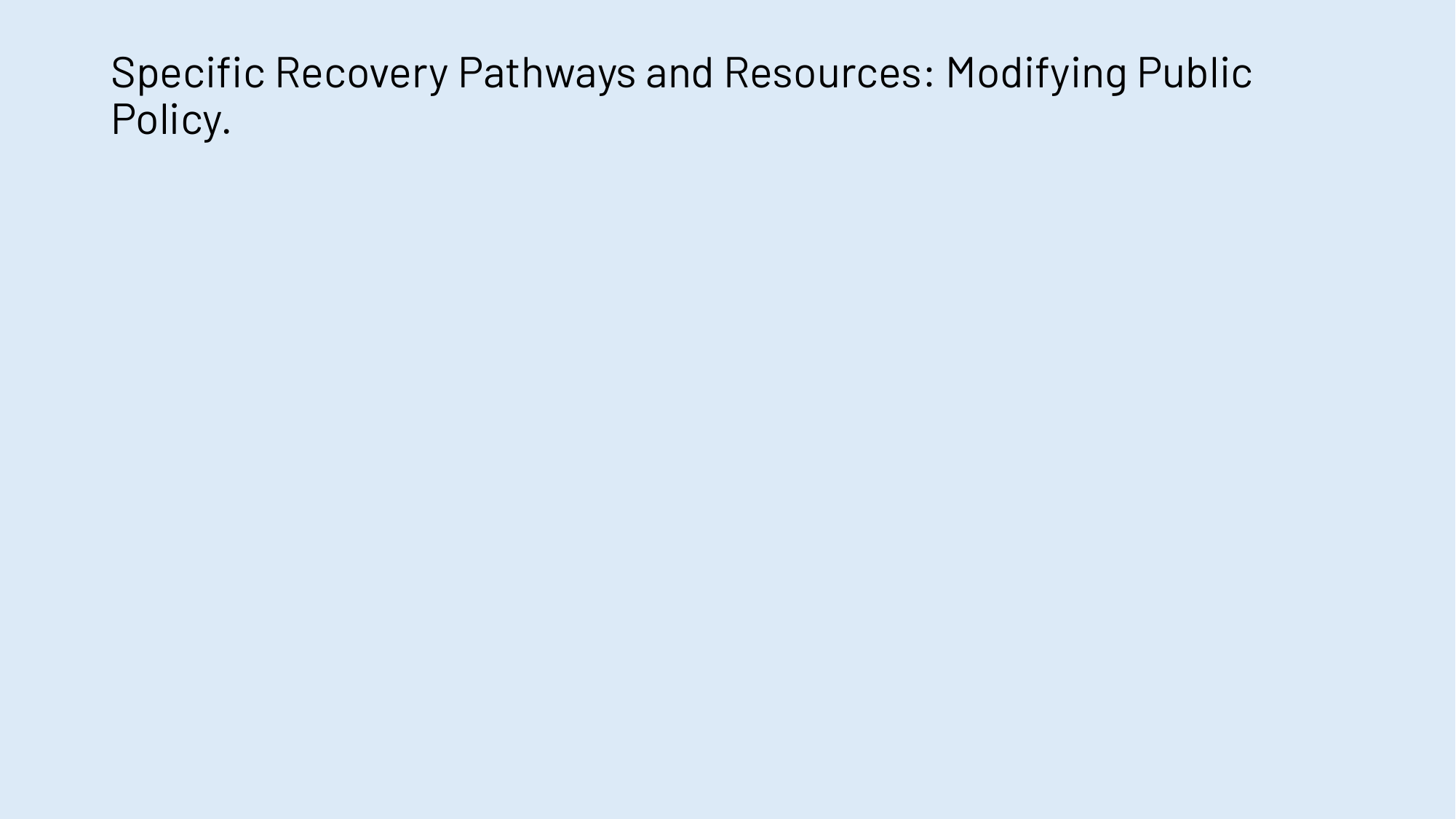

# Specific Recovery Pathways and Resources: Modifying Public Policy.